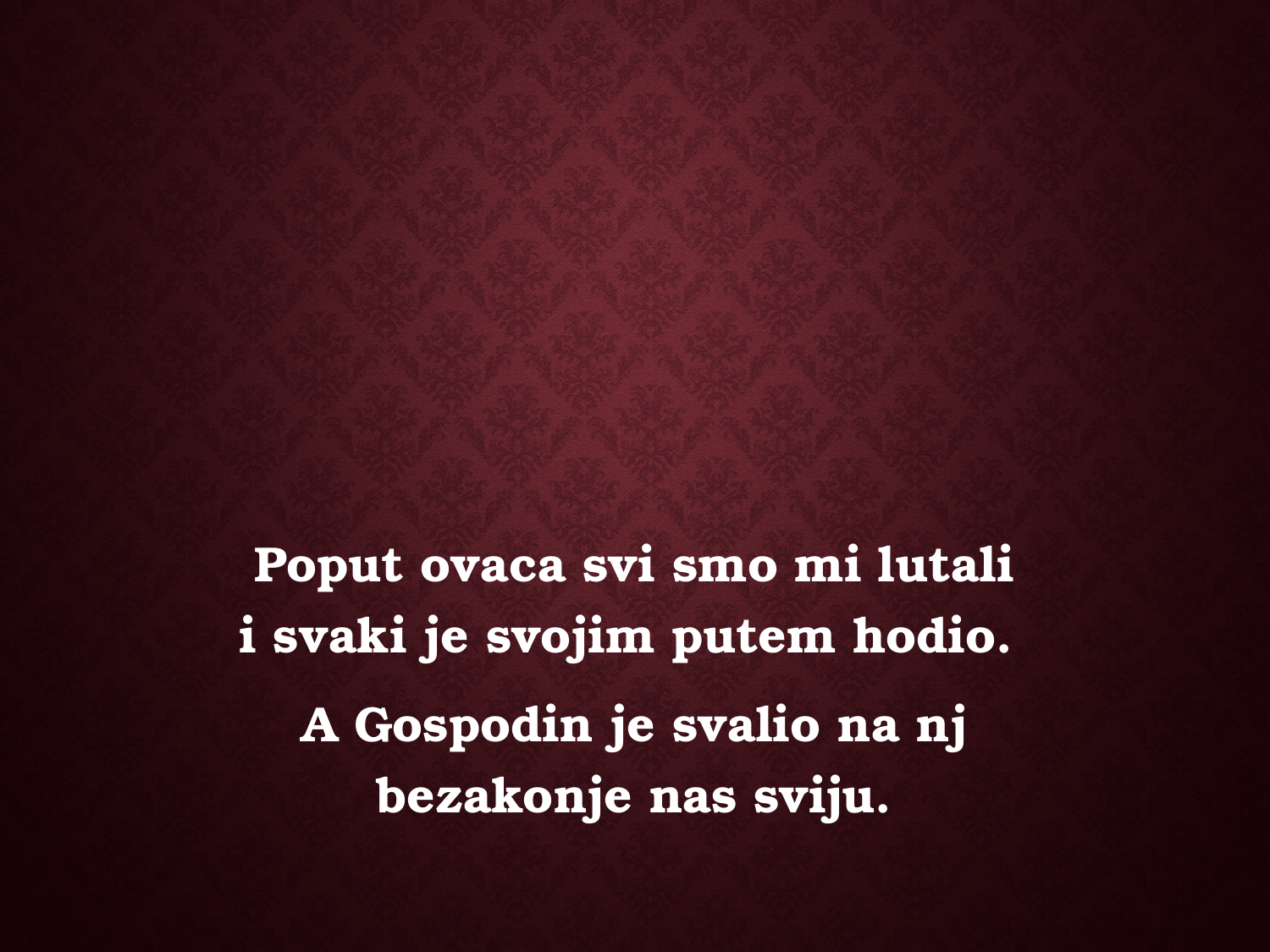

Poput ovaca svi smo mi lutali
i svaki je svojim putem hodio.
A Gospodin je svalio na nj
bezakonje nas sviju.